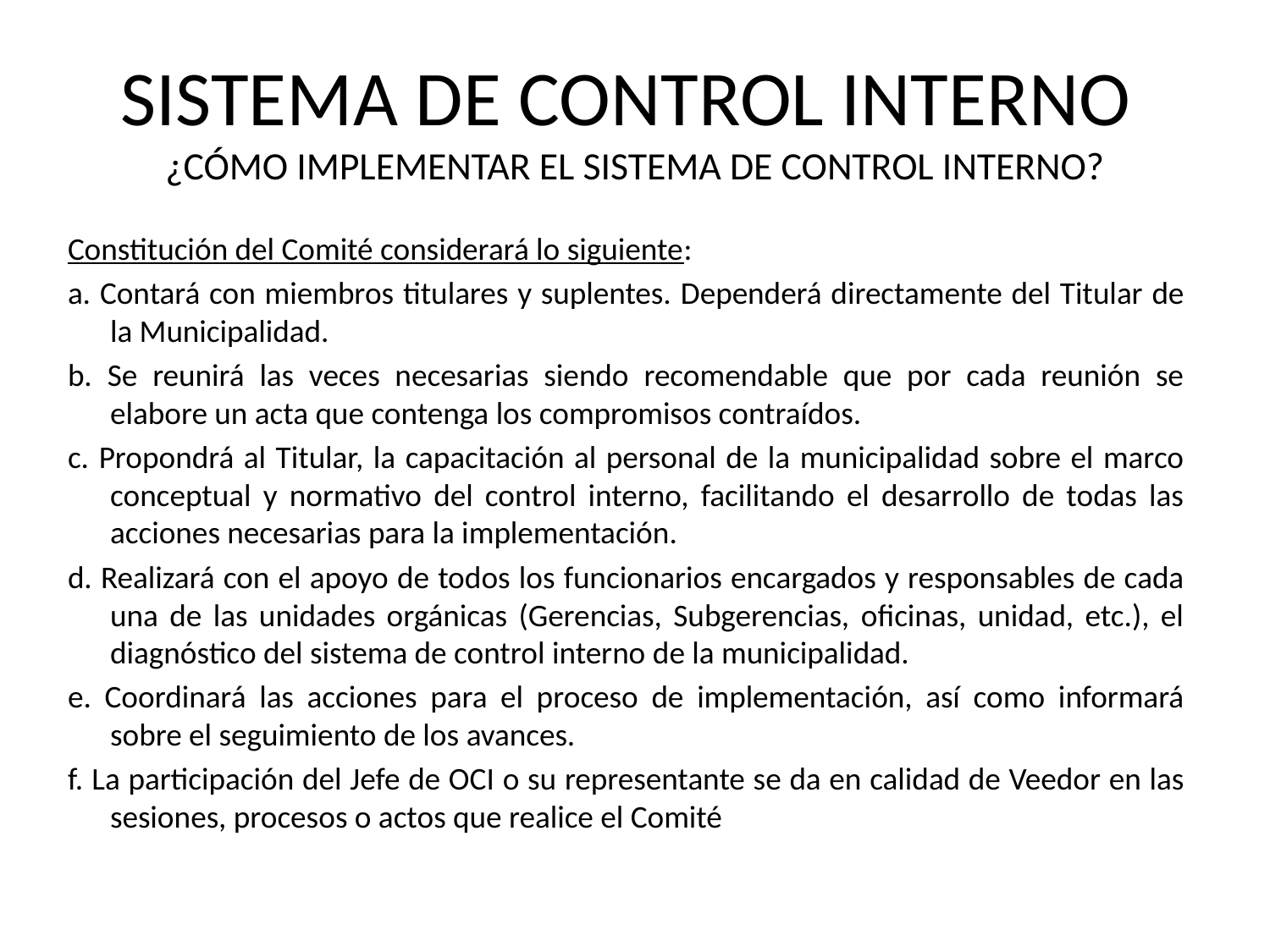

# SISTEMA DE CONTROL INTERNO ¿CÓMO IMPLEMENTAR EL SISTEMA DE CONTROL INTERNO?
Constitución del Comité considerará lo siguiente:
a. Contará con miembros titulares y suplentes. Dependerá directamente del Titular de la Municipalidad.
b. Se reunirá las veces necesarias siendo recomendable que por cada reunión se elabore un acta que contenga los compromisos contraídos.
c. Propondrá al Titular, la capacitación al personal de la municipalidad sobre el marco conceptual y normativo del control interno, facilitando el desarrollo de todas las acciones necesarias para la implementación.
d. Realizará con el apoyo de todos los funcionarios encargados y responsables de cada una de las unidades orgánicas (Gerencias, Subgerencias, oficinas, unidad, etc.), el diagnóstico del sistema de control interno de la municipalidad.
e. Coordinará las acciones para el proceso de implementación, así como informará sobre el seguimiento de los avances.
f. La participación del Jefe de OCI o su representante se da en calidad de Veedor en las sesiones, procesos o actos que realice el Comité